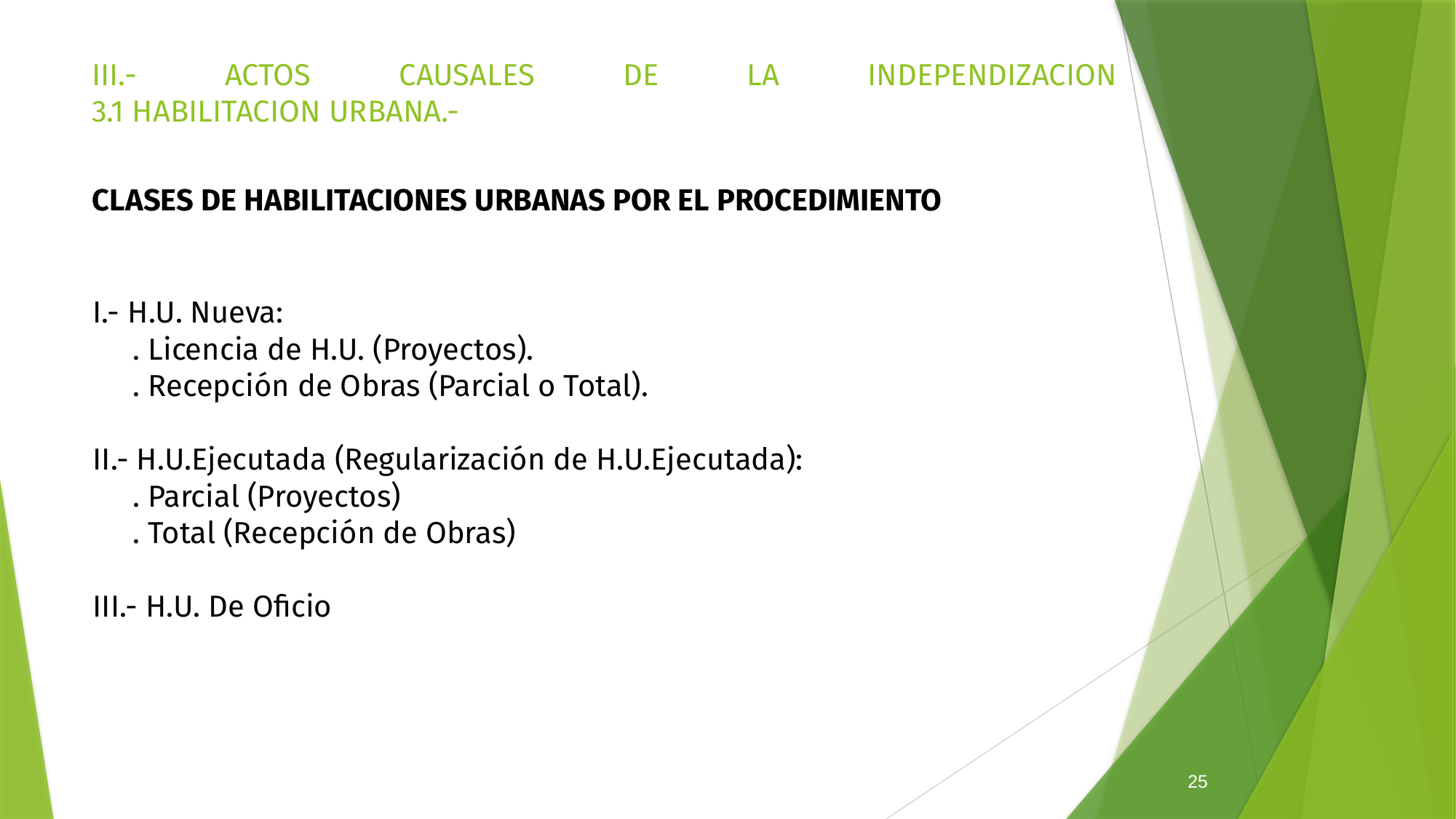

III.- ACTOS CAUSALES DE LA INDEPENDIZACION
3.1 HABILITACION URBANA.-
CLASES DE HABILITACIONES URBANAS POR EL PROCEDIMIENTO
I.- H.U. Nueva:
	. Licencia de H.U. (Proyectos).
	. Recepción de Obras (Parcial o Total).

II.- H.U.Ejecutada (Regularización de H.U.Ejecutada):
	. Parcial (Proyectos)
	. Total (Recepción de Obras)

III.- H.U. De Oficio
25